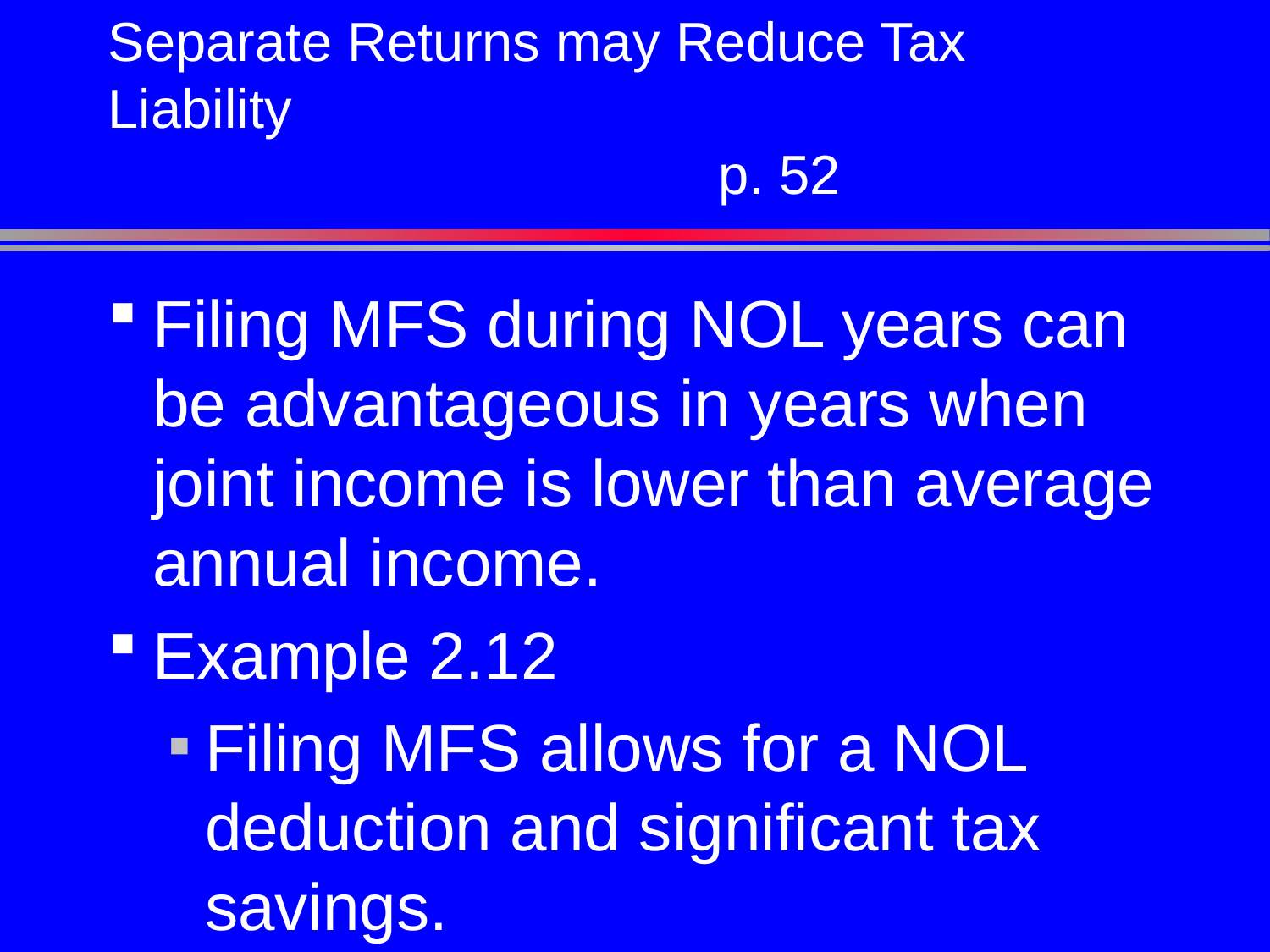

# Separate Returns may Reduce Tax Liability p. 52
Filing MFS during NOL years can be advantageous in years when joint income is lower than average annual income.
Example 2.12
Filing MFS allows for a NOL deduction and significant tax savings.